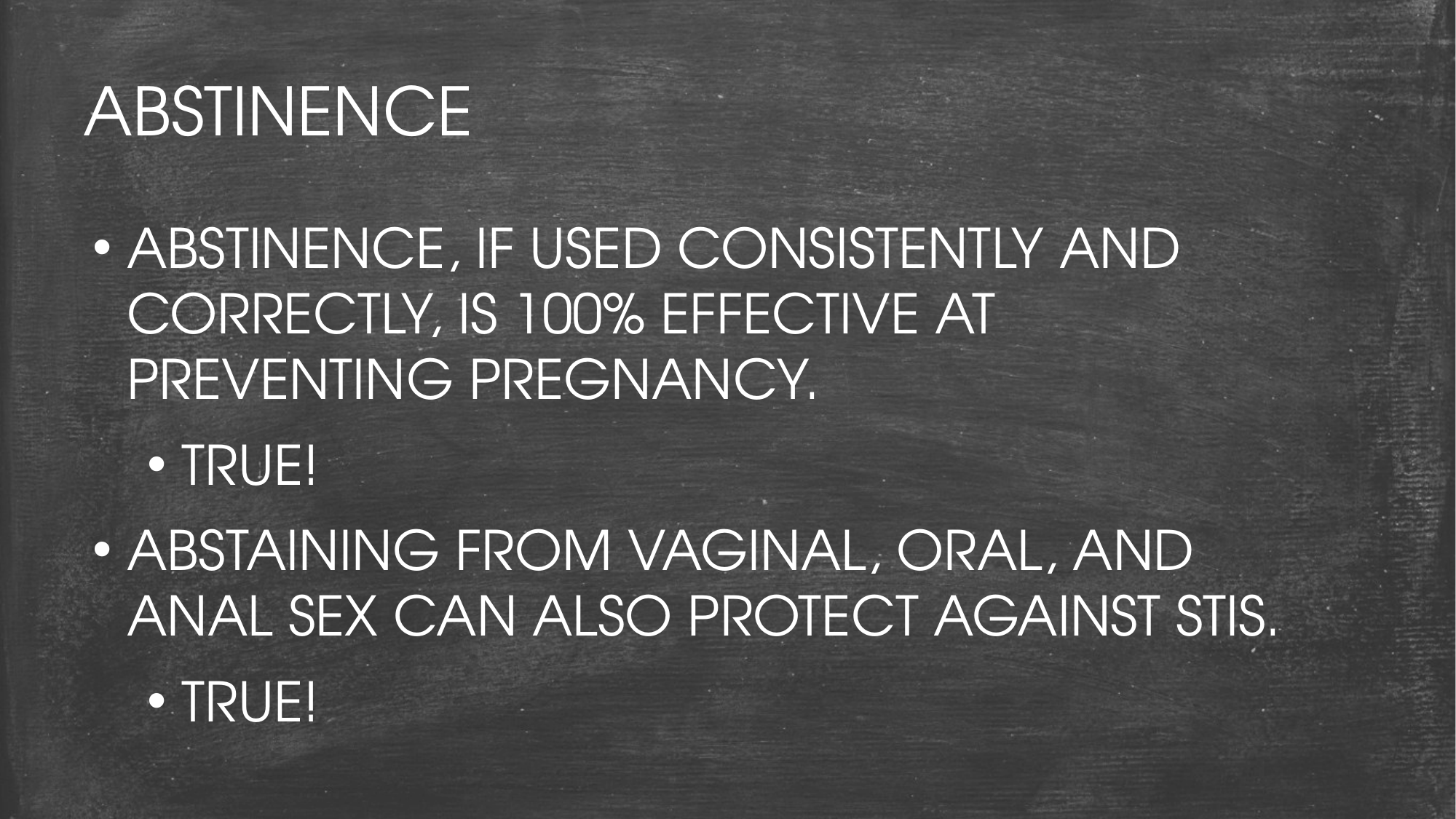

# Abstinence
Abstinence, if used consistently and correctly, is 100% effective at preventing pregnancy.
True!
Abstaining from vaginal, oral, and anal sex can also protect against STIs.
TRUE!